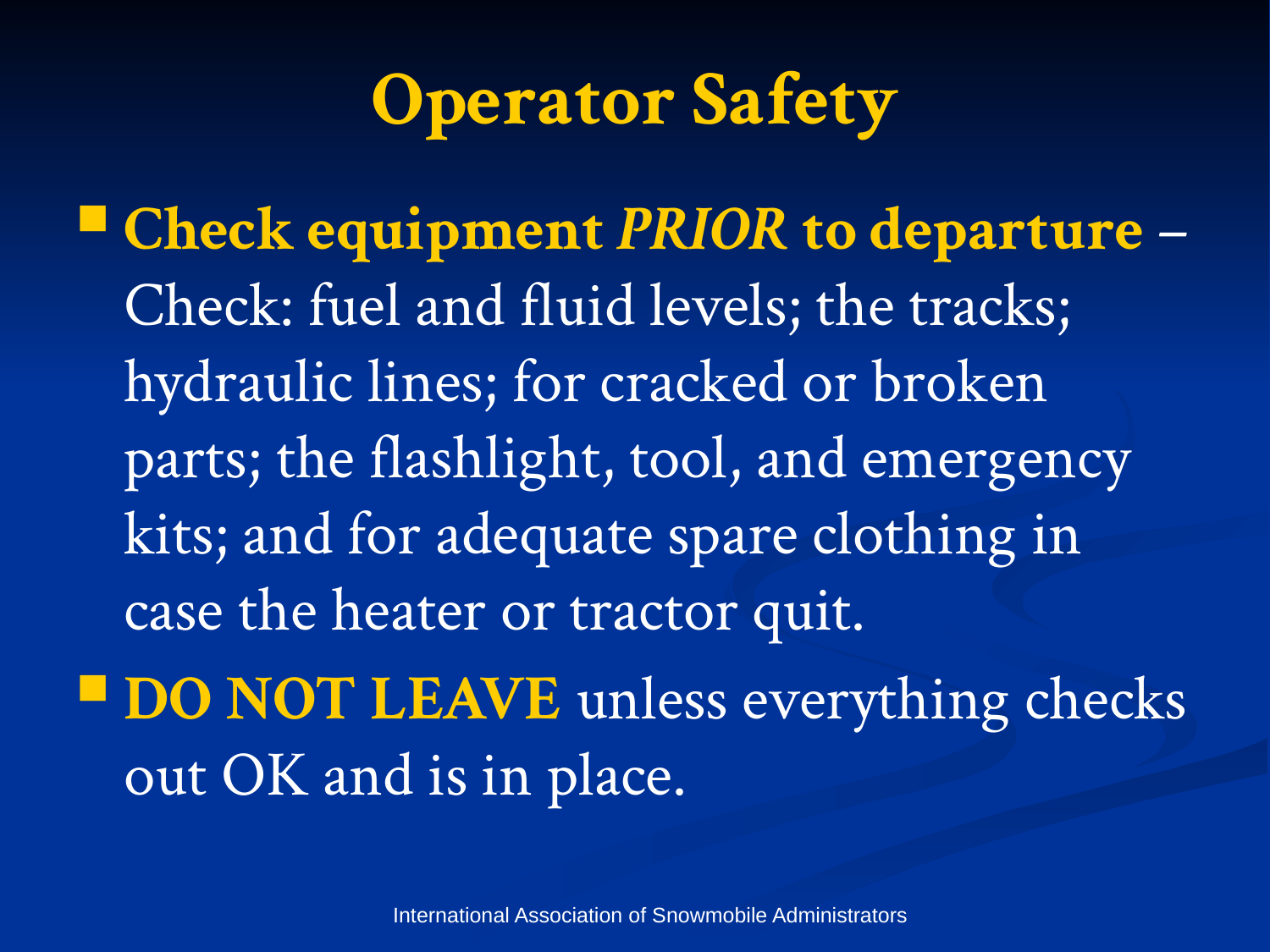

# Operator Safety
Check equipment PRIOR to departure – Check: fuel and fluid levels; the tracks; hydraulic lines; for cracked or broken parts; the flashlight, tool, and emergency kits; and for adequate spare clothing in case the heater or tractor quit.
DO NOT LEAVE unless everything checks out OK and is in place.
International Association of Snowmobile Administrators